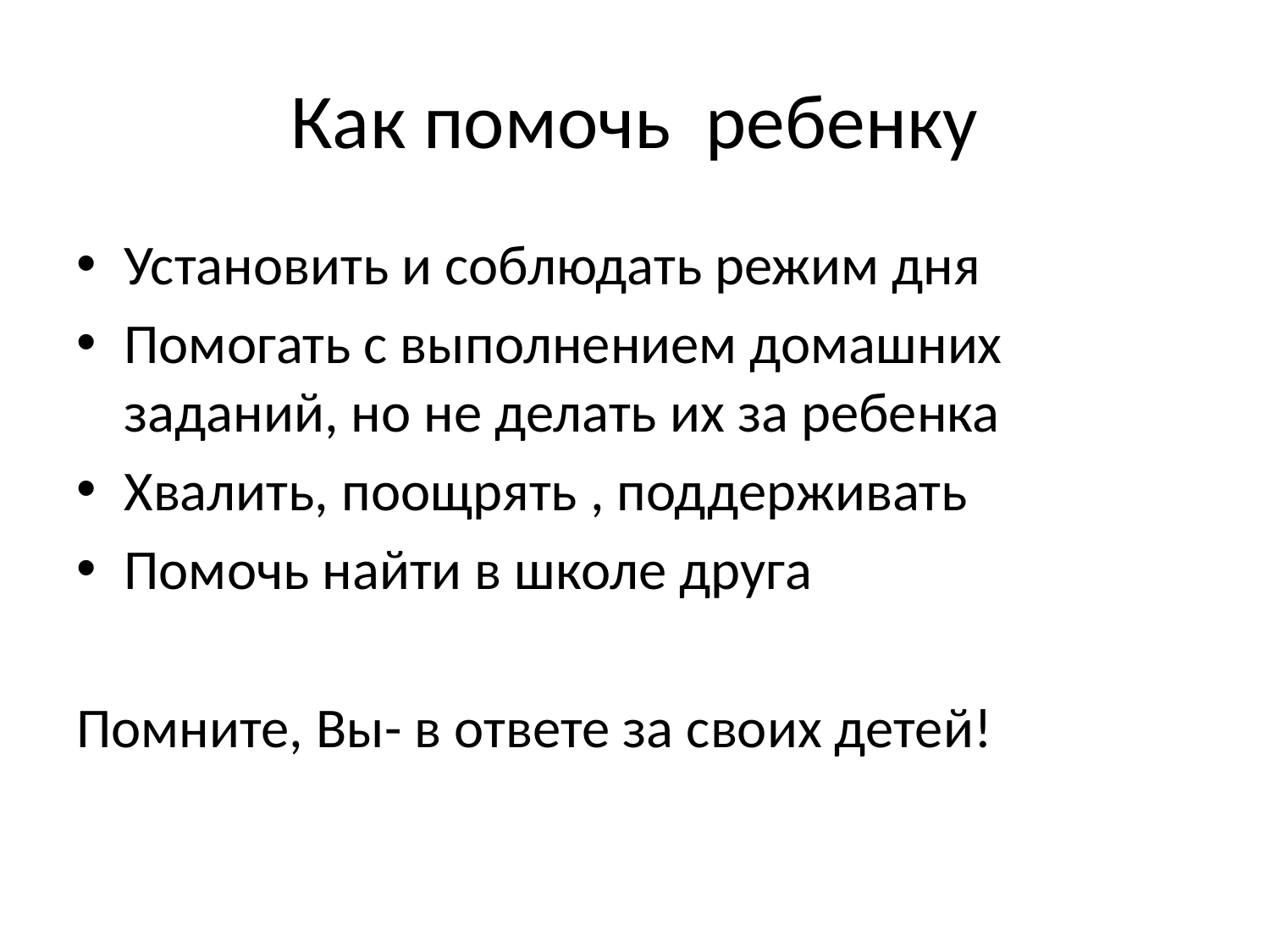

# Как помочь  ребенку
Установить и соблюдать режим дня
Помогать с выполнением домашних заданий, но не делать их за ребенка
Хвалить, поощрять , поддерживать
Помочь найти в школе друга

Помните, Вы- в ответе за своих детей!